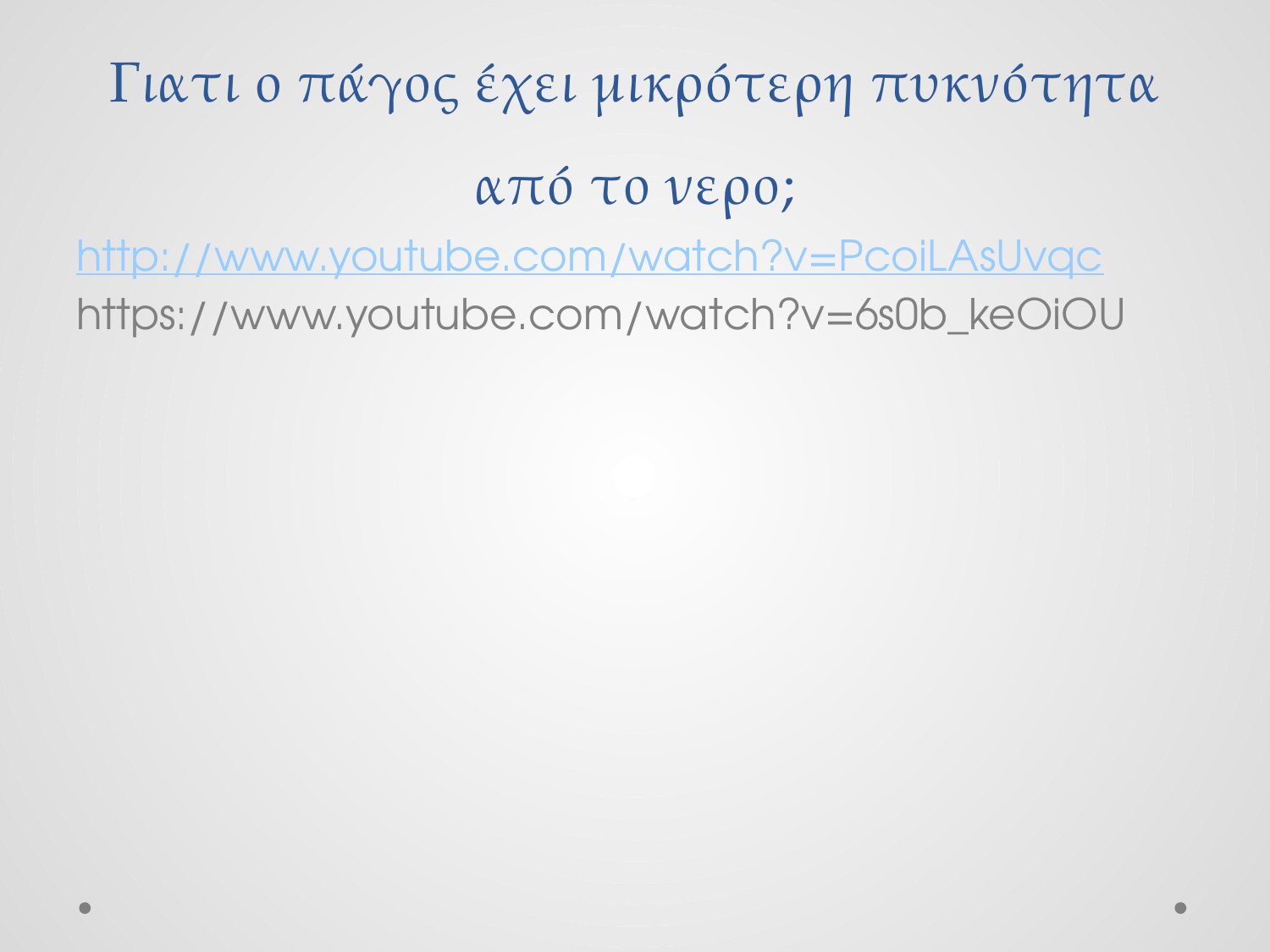

# Γιατι ο πάγος έχει μικρότερη πυκνότητα από το νερο;
http://www.youtube.com/watch?v=PcoiLAsUvqc
https://www.youtube.com/watch?v=6s0b_keOiOU